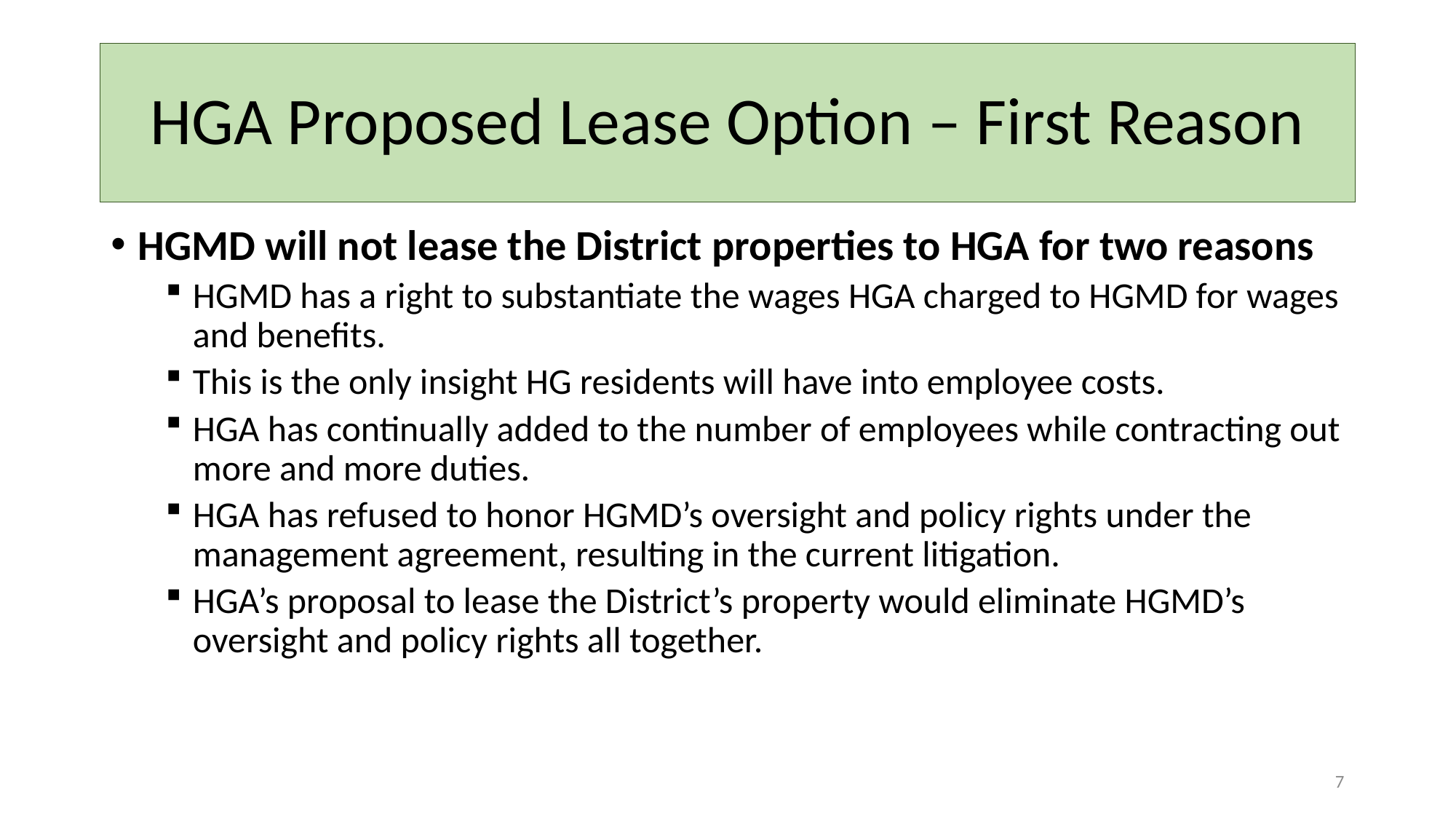

# HGA Proposed Lease Option – First Reason
HGMD will not lease the District properties to HGA for two reasons
HGMD has a right to substantiate the wages HGA charged to HGMD for wages and benefits.
This is the only insight HG residents will have into employee costs.
HGA has continually added to the number of employees while contracting out more and more duties.
HGA has refused to honor HGMD’s oversight and policy rights under the management agreement, resulting in the current litigation.
HGA’s proposal to lease the District’s property would eliminate HGMD’s oversight and policy rights all together.
7